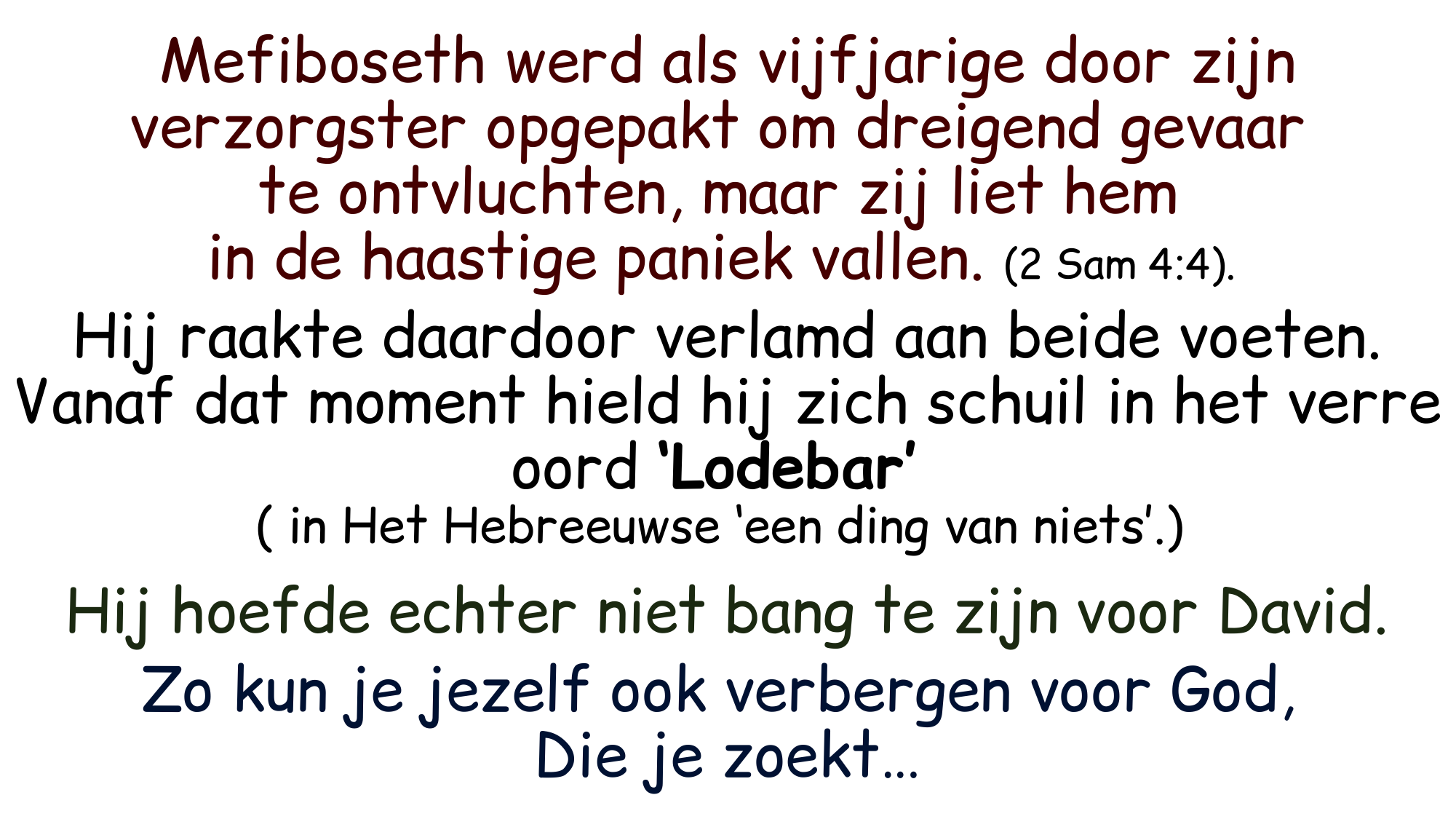

# Mefiboseth werd als vijfjarige door zijn verzorgster opgepakt om dreigend gevaar te ontvluchten, maar zij liet hem in de haastige paniek vallen. (2 Sam 4:4). Hij raakte daardoor verlamd aan beide voeten. Vanaf dat moment hield hij zich schuil in het verre oord ‘Lodebar’ ( in Het Hebreeuwse ‘een ding van niets’.) Hij hoefde echter niet bang te zijn voor David. Zo kun je jezelf ook verbergen voor God, Die je zoekt…